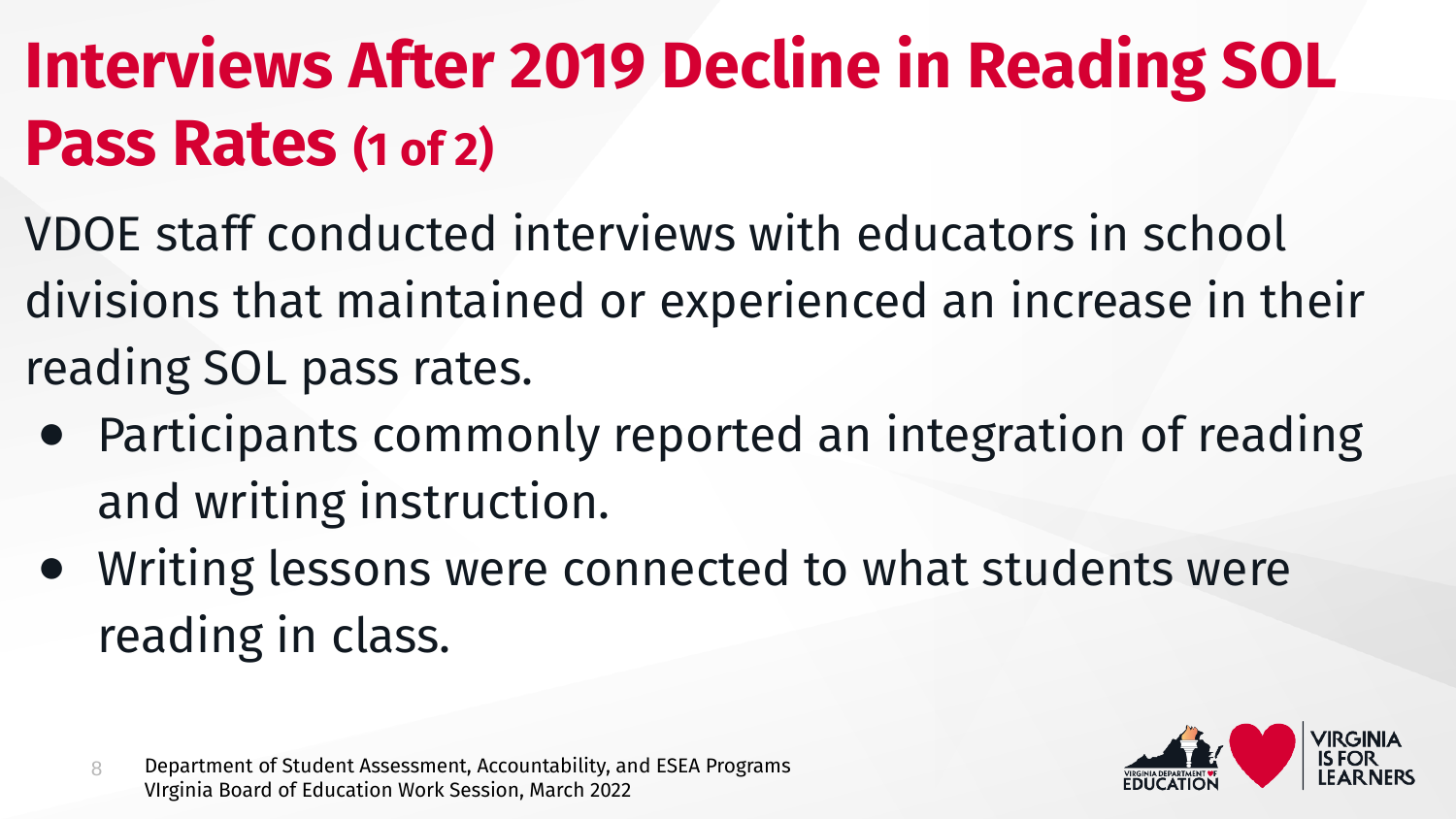

# Interviews After 2019 Decline in Reading SOL Pass Rates (1 of 2)
VDOE staff conducted interviews with educators in school divisions that maintained or experienced an increase in their reading SOL pass rates.
Participants commonly reported an integration of reading and writing instruction.
Writing lessons were connected to what students were reading in class.

8